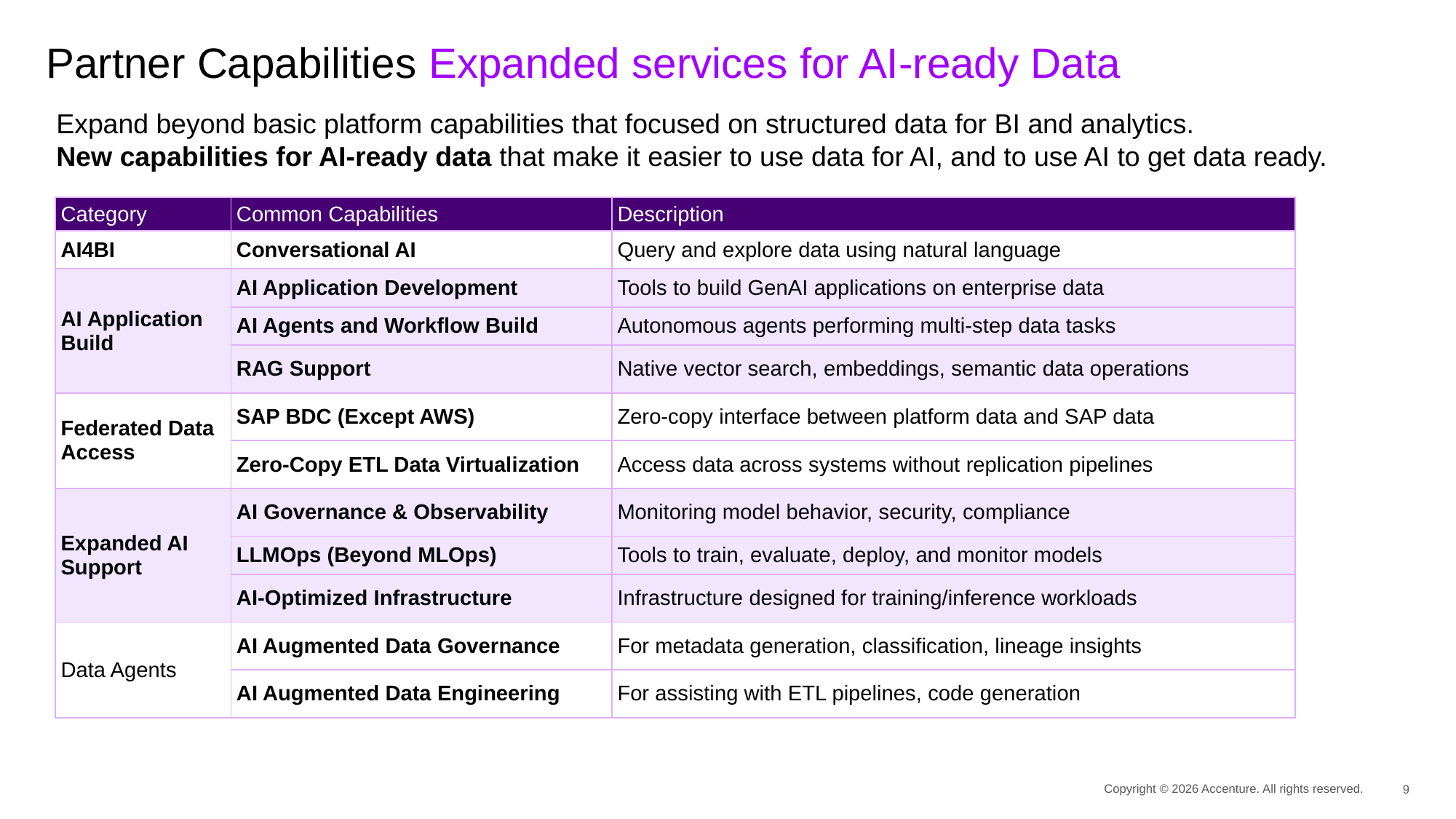

# Partner Capabilities Expanded services for AI-ready Data
Expand beyond basic platform capabilities that focused on structured data for BI and analytics.
New capabilities for AI-ready data that make it easier to use data for AI, and to use AI to get data ready.
| Category | Common Capabilities | Description |
| --- | --- | --- |
| AI4BI | Conversational AI | Query and explore data using natural language |
| AI Application Build | AI Application Development | Tools to build GenAI applications on enterprise data |
|  | AI Agents and Workflow Build | Autonomous agents performing multi-step data tasks |
|  | RAG Support | Native vector search, embeddings, semantic data operations |
| Federated Data Access | SAP BDC (Except AWS) | Zero-copy interface between platform data and SAP data |
|  | Zero-Copy ETL Data Virtualization | Access data across systems without replication pipelines |
| Expanded AI Support | AI Governance & Observability | Monitoring model behavior, security, compliance |
|  | LLMOps (Beyond MLOps) | Tools to train, evaluate, deploy, and monitor models |
|  | AI-Optimized Infrastructure | Infrastructure designed for training/inference workloads |
| Data Agents | AI Augmented Data Governance | For metadata generation, classification, lineage insights |
|  | AI Augmented Data Engineering | For assisting with ETL pipelines, code generation |